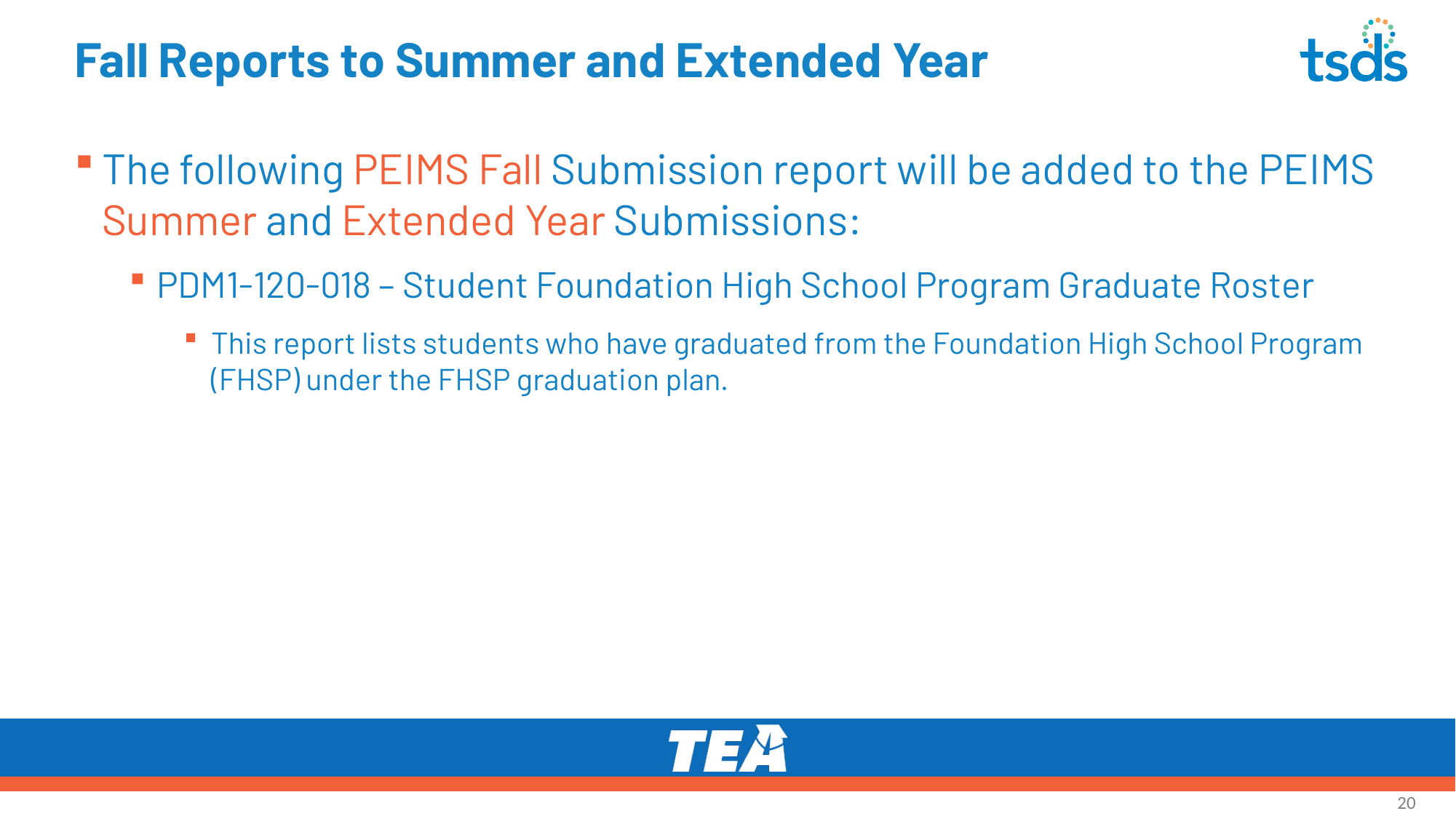

# Fall Reports to Summer and Extended Year
The following PEIMS Fall Submission report will be added to the PEIMS Summer and Extended Year Submissions:
PDM1-120-018 – Student Foundation High School Program Graduate Roster
This report lists students who have graduated from the Foundation High School Program (FHSP) under the FHSP graduation plan.

20